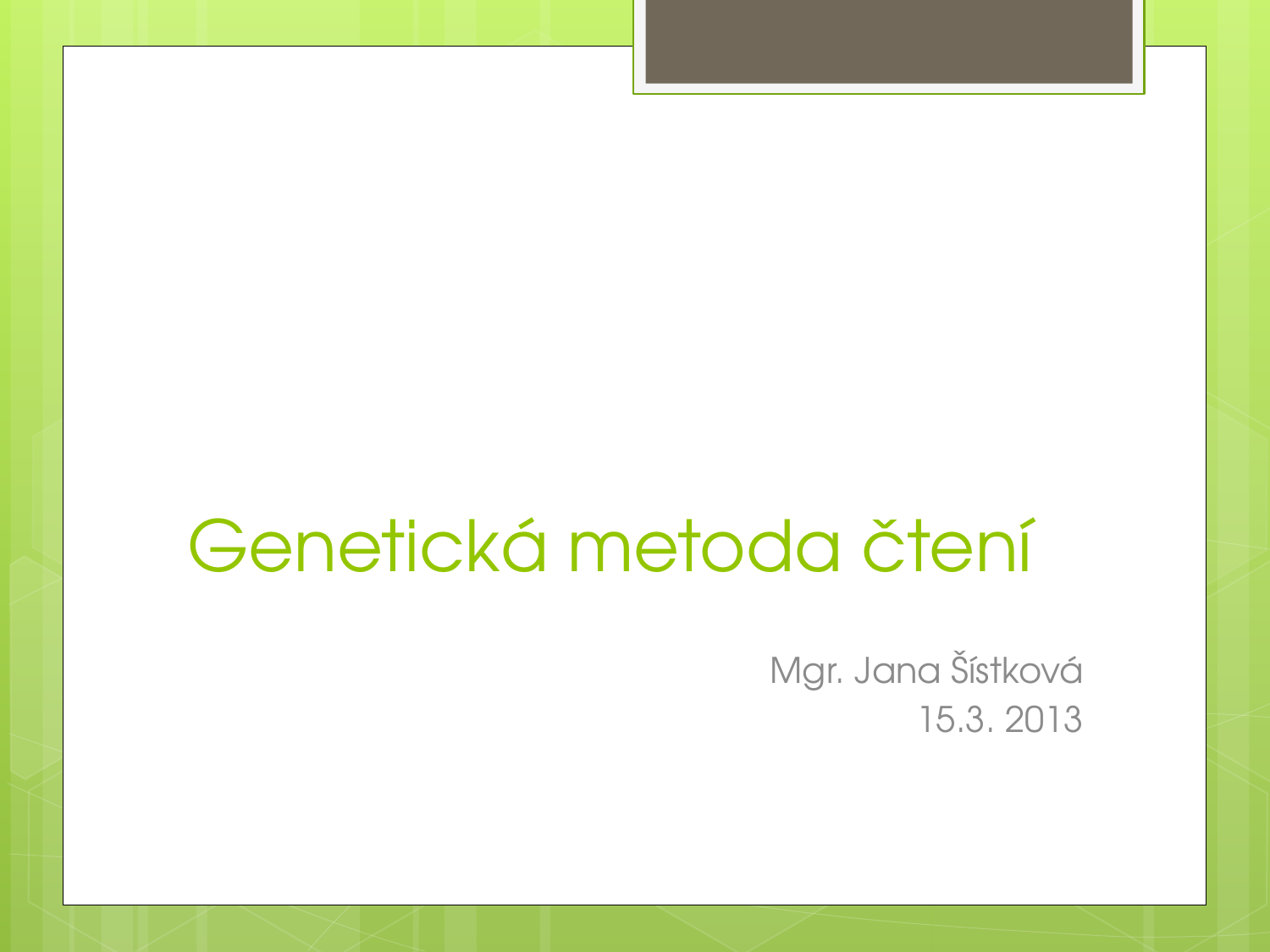

# Genetická metoda čtení

Mgr. Jana Šístková
15.3. 2013